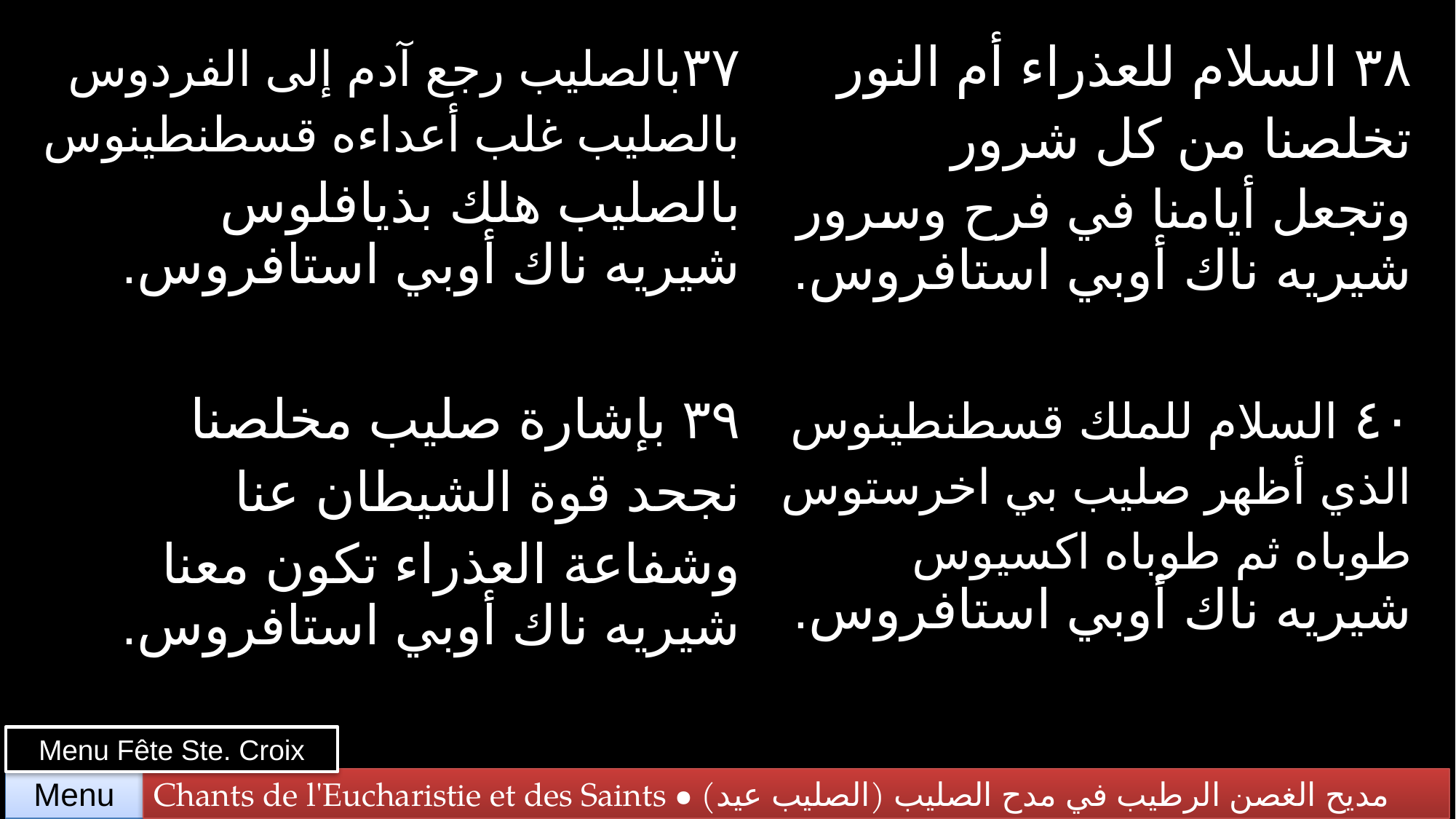

| ٣٧بالصليب رجع آدم إلى الفردوس بالصليب غلب أعداءه قسطنطينوس بالصليب هلك بذيافلوس شيريه ناك أوبي استافروس. | ٣٨ السلام للعذراء أم النور تخلصنا من كل شرور وتجعل أيامنا في فرح وسرور شيريه ناك أوبي استافروس. |
| --- | --- |
| ٣٩ بإشارة صليب مخلصنا نجحد قوة الشيطان عنا وشفاعة العذراء تكون معنا شيريه ناك أوبي استافروس. | ٤٠ السلام للملك قسطنطينوس الذي أظهر صليب بي اخرستوس طوباه ثم طوباه اكسيوس شيريه ناك أوبي استافروس. |

Menu Fête Ste. Croix
Chants de l'Eucharistie et des Saints • (الصليب عيد) مديح الغصن الرطيب في مدح الصليب
Menu